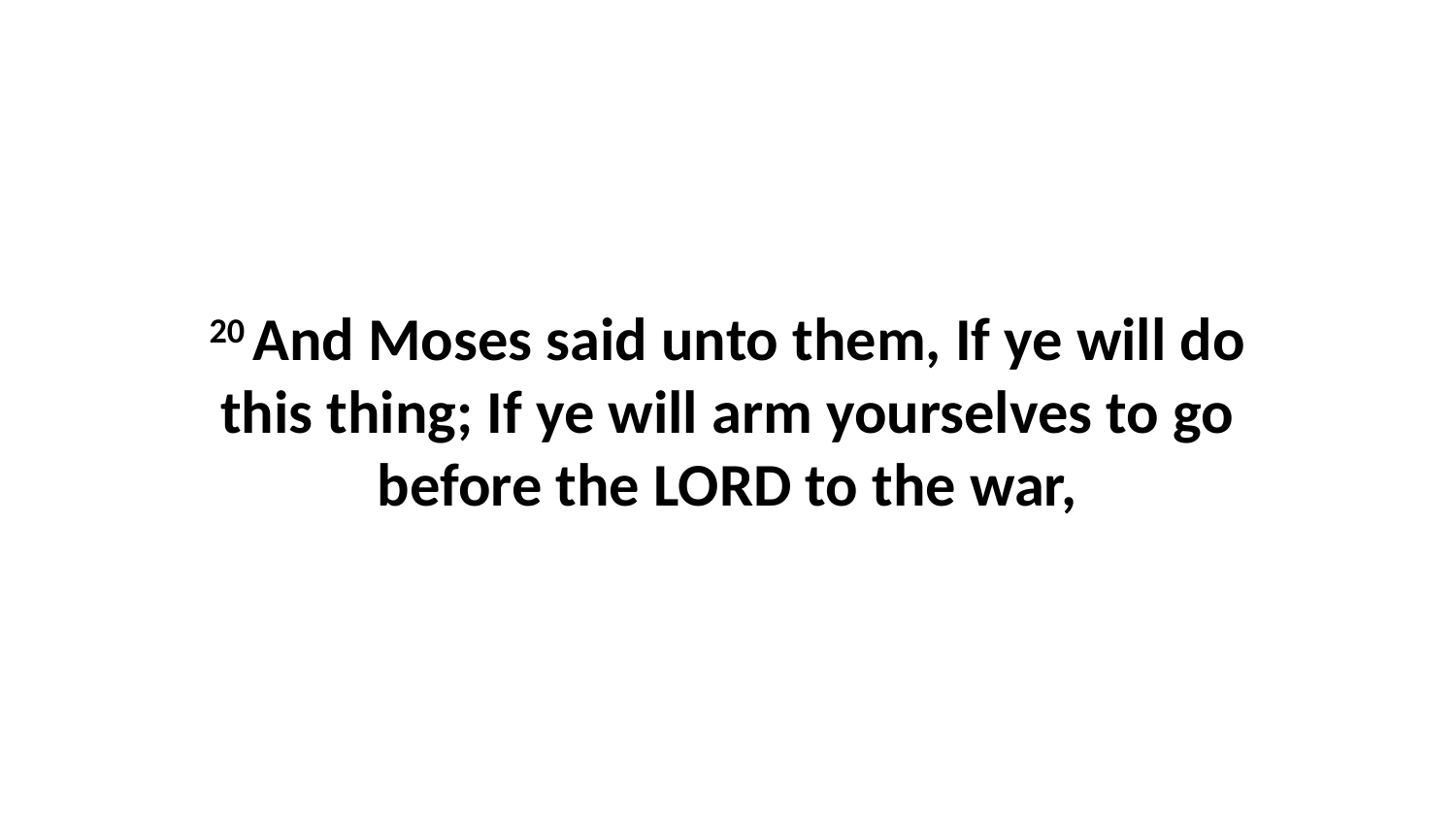

20 And Moses said unto them, If ye will do this thing; If ye will arm yourselves to go before the LORD to the war,